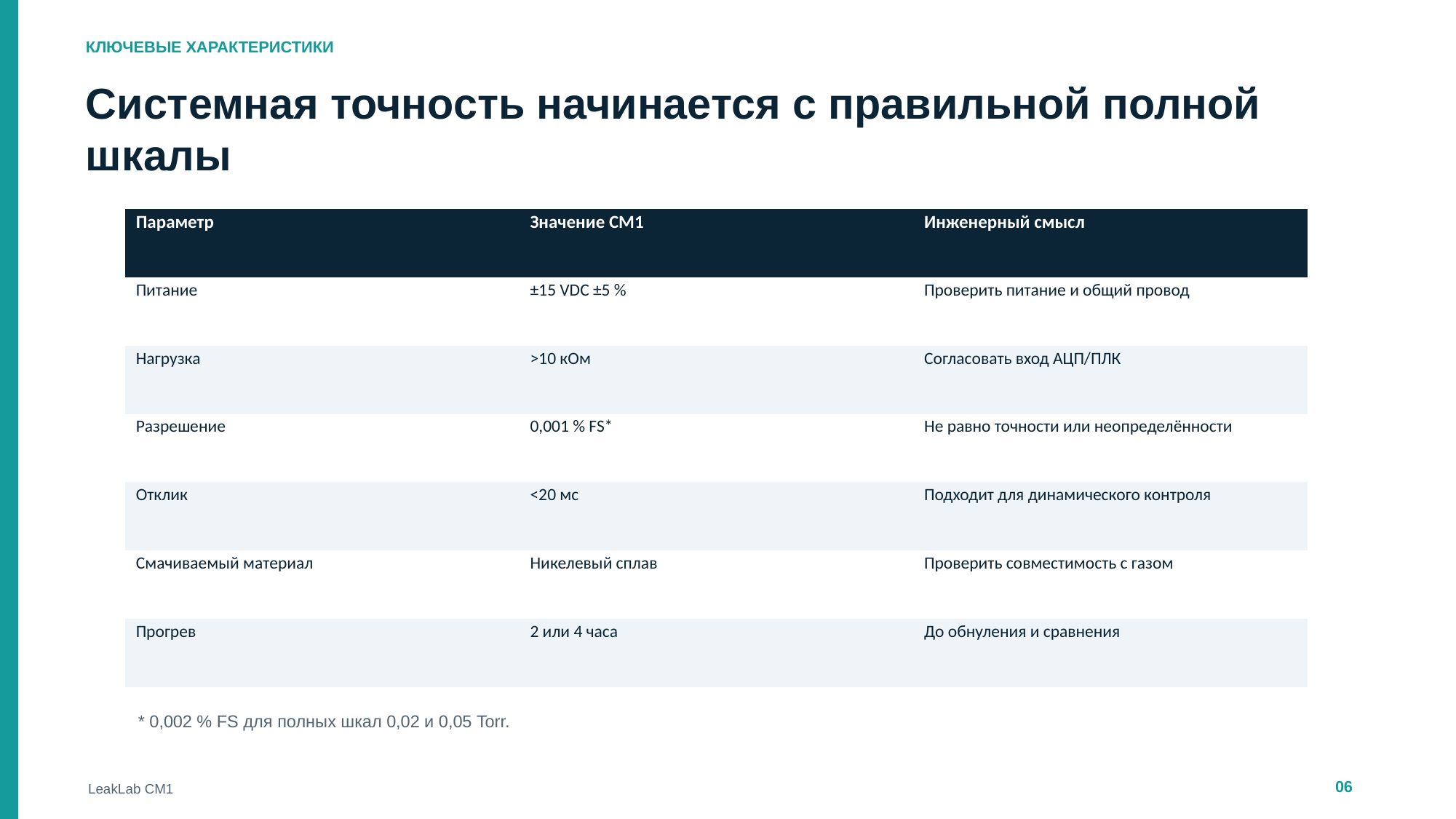

КЛЮЧЕВЫЕ ХАРАКТЕРИСТИКИ
Системная точность начинается с правильной полной шкалы
| Параметр | Значение CM1 | Инженерный смысл |
| --- | --- | --- |
| Питание | ±15 VDC ±5 % | Проверить питание и общий провод |
| Нагрузка | >10 кОм | Согласовать вход АЦП/ПЛК |
| Разрешение | 0,001 % FS\* | Не равно точности или неопределённости |
| Отклик | <20 мс | Подходит для динамического контроля |
| Смачиваемый материал | Никелевый сплав | Проверить совместимость с газом |
| Прогрев | 2 или 4 часа | До обнуления и сравнения |
* 0,002 % FS для полных шкал 0,02 и 0,05 Torr.
06
LeakLab CM1